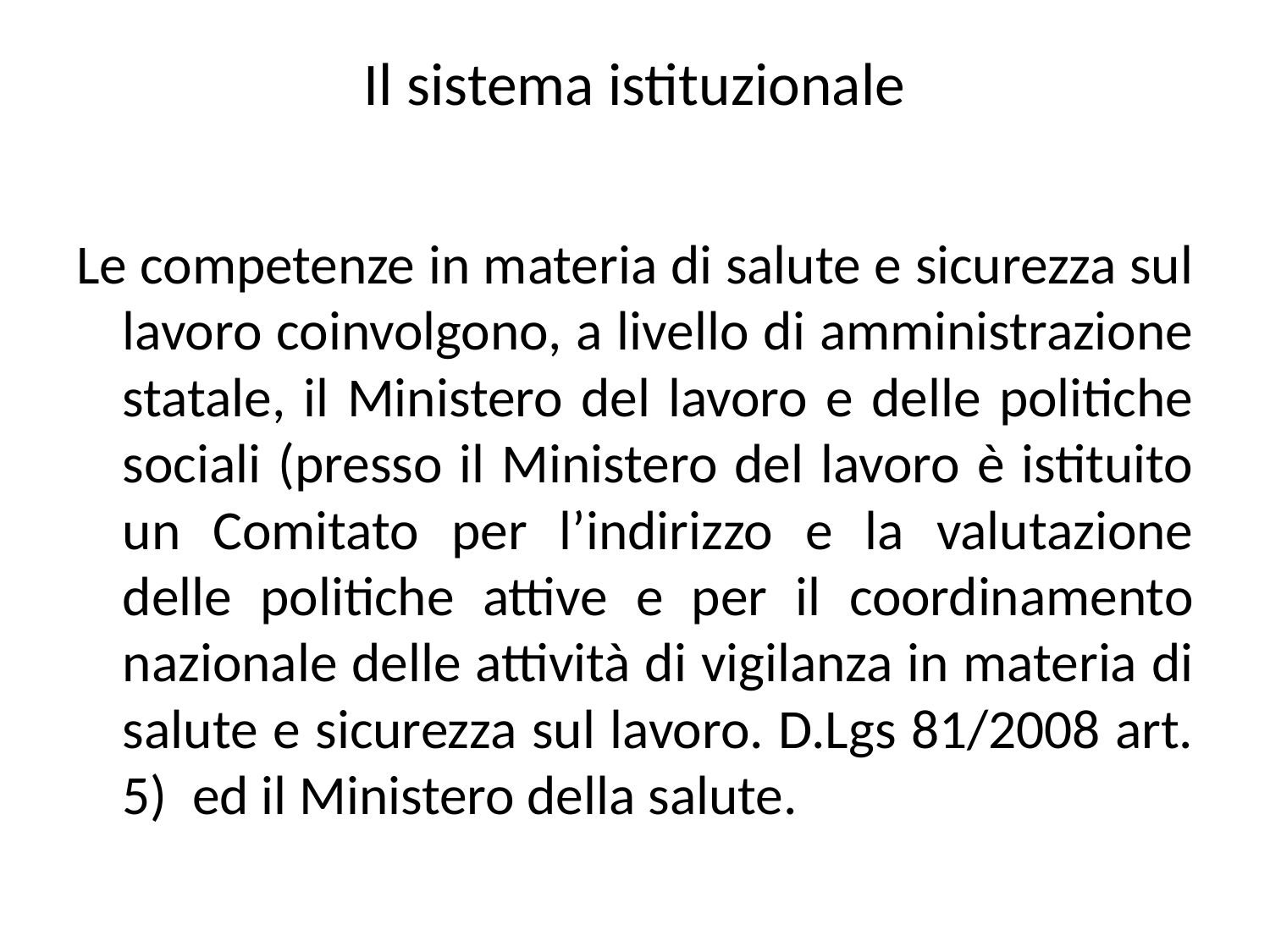

# Il sistema istituzionale
Le competenze in materia di salute e sicurezza sul lavoro coinvolgono, a livello di amministrazione statale, il Ministero del lavoro e delle politiche sociali (presso il Ministero del lavoro è istituito un Comitato per l’indirizzo e la valutazione delle politiche attive e per il coordinamento nazionale delle attività di vigilanza in materia di salute e sicurezza sul lavoro. D.Lgs 81/2008 art. 5)  ed il Ministero della salute.